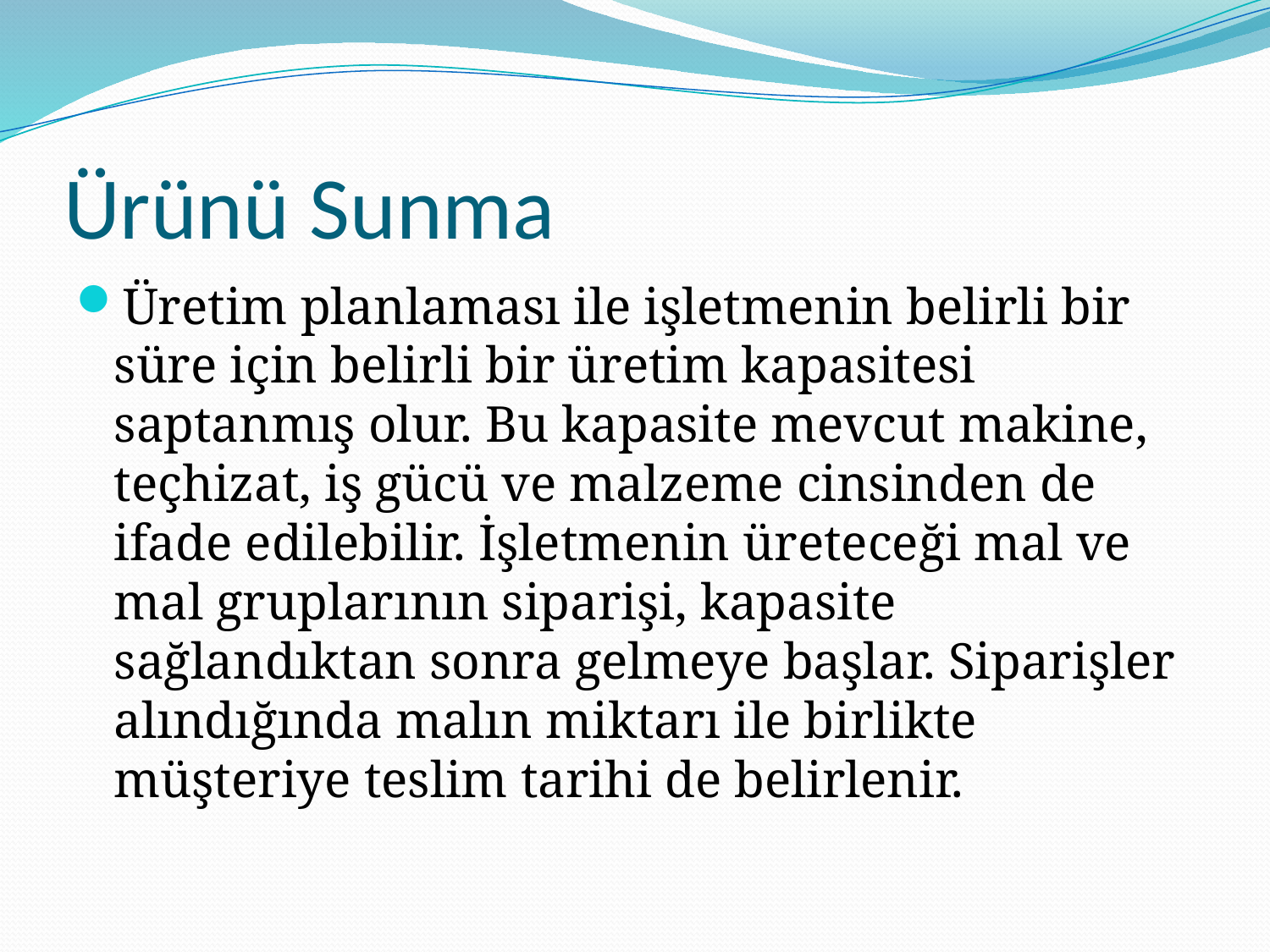

# Ürünü Sunma
Üretim planlaması ile işletmenin belirli bir süre için belirli bir üretim kapasitesi saptanmış olur. Bu kapasite mevcut makine, teçhizat, iş gücü ve malzeme cinsinden de ifade edilebilir. İşletmenin üreteceği mal ve mal gruplarının siparişi, kapasite sağlandıktan sonra gelmeye başlar. Siparişler alındığında malın miktarı ile birlikte müşteriye teslim tarihi de belirlenir.